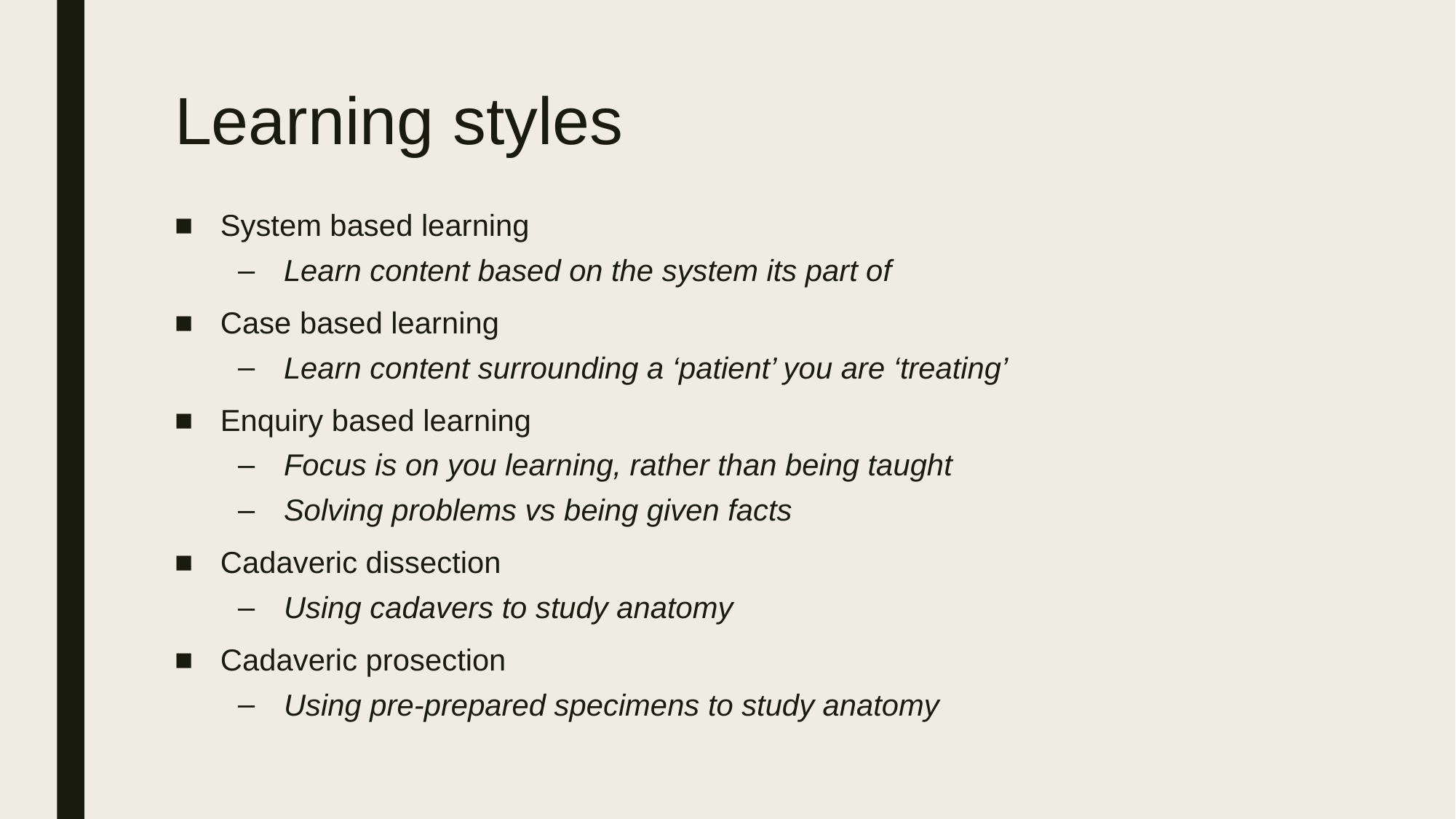

# Learning styles
System based learning
Learn content based on the system its part of
Case based learning
Learn content surrounding a ‘patient’ you are ‘treating’
Enquiry based learning
Focus is on you learning, rather than being taught
Solving problems vs being given facts
Cadaveric dissection
Using cadavers to study anatomy
Cadaveric prosection
Using pre-prepared specimens to study anatomy